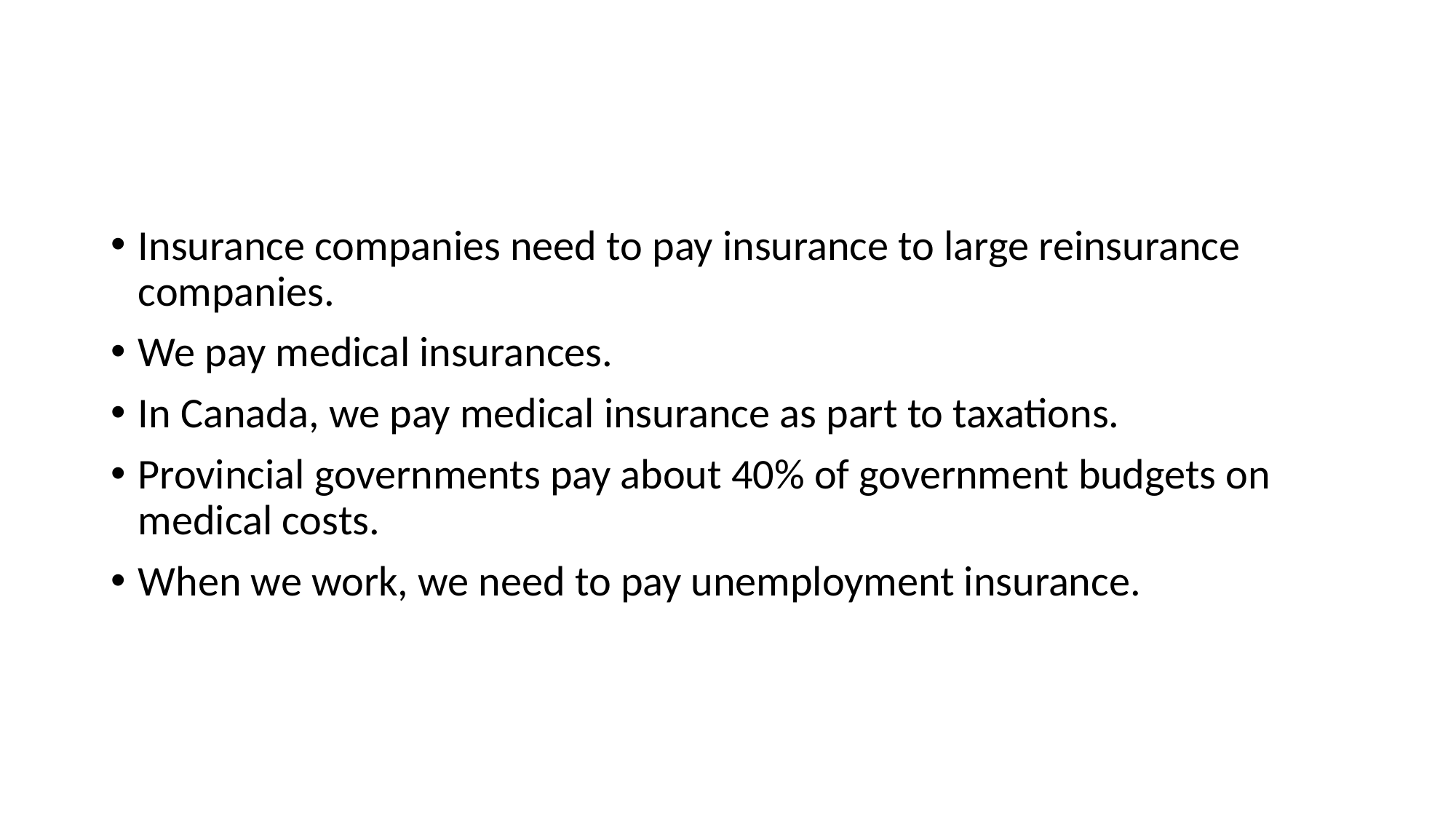

#
Insurance companies need to pay insurance to large reinsurance companies.
We pay medical insurances.
In Canada, we pay medical insurance as part to taxations.
Provincial governments pay about 40% of government budgets on medical costs.
When we work, we need to pay unemployment insurance.